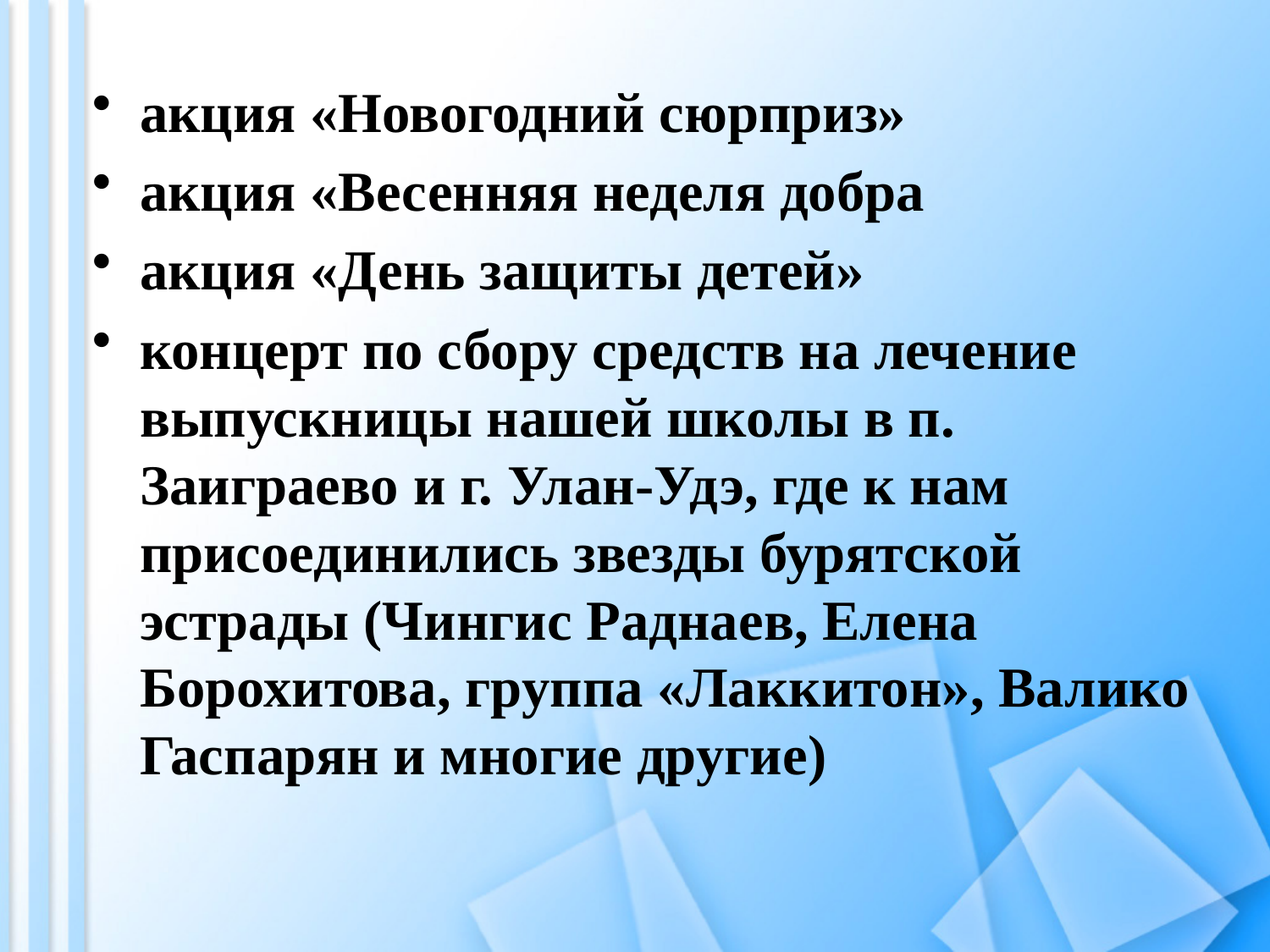

акция «Новогодний сюрприз»
акция «Весенняя неделя добра
акция «День защиты детей»
концерт по сбору средств на лечение выпускницы нашей школы в п. Заиграево и г. Улан-Удэ, где к нам присоединились звезды бурятской эстрады (Чингис Раднаев, Елена Борохитова, группа «Лаккитон», Валико Гаспарян и многие другие)